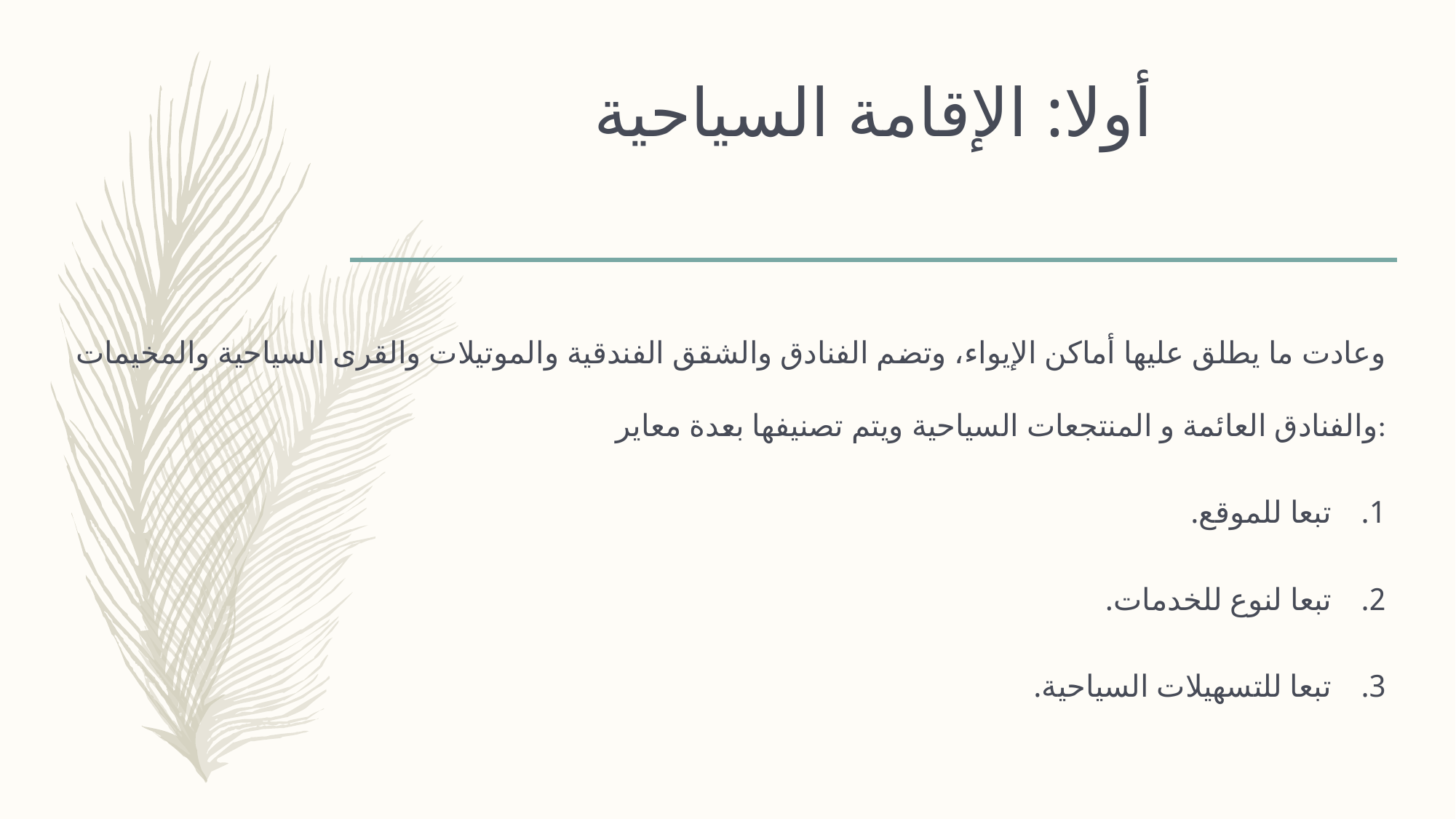

# أولا: الإقامة السياحية
وعادت ما يطلق عليها أماكن الإيواء، وتضم الفنادق والشقق الفندقية والموتيلات والقرى السياحية والمخيمات والفنادق العائمة و المنتجعات السياحية ويتم تصنيفها بعدة معاير:
تبعا للموقع.
تبعا لنوع للخدمات.
تبعا للتسهيلات السياحية.